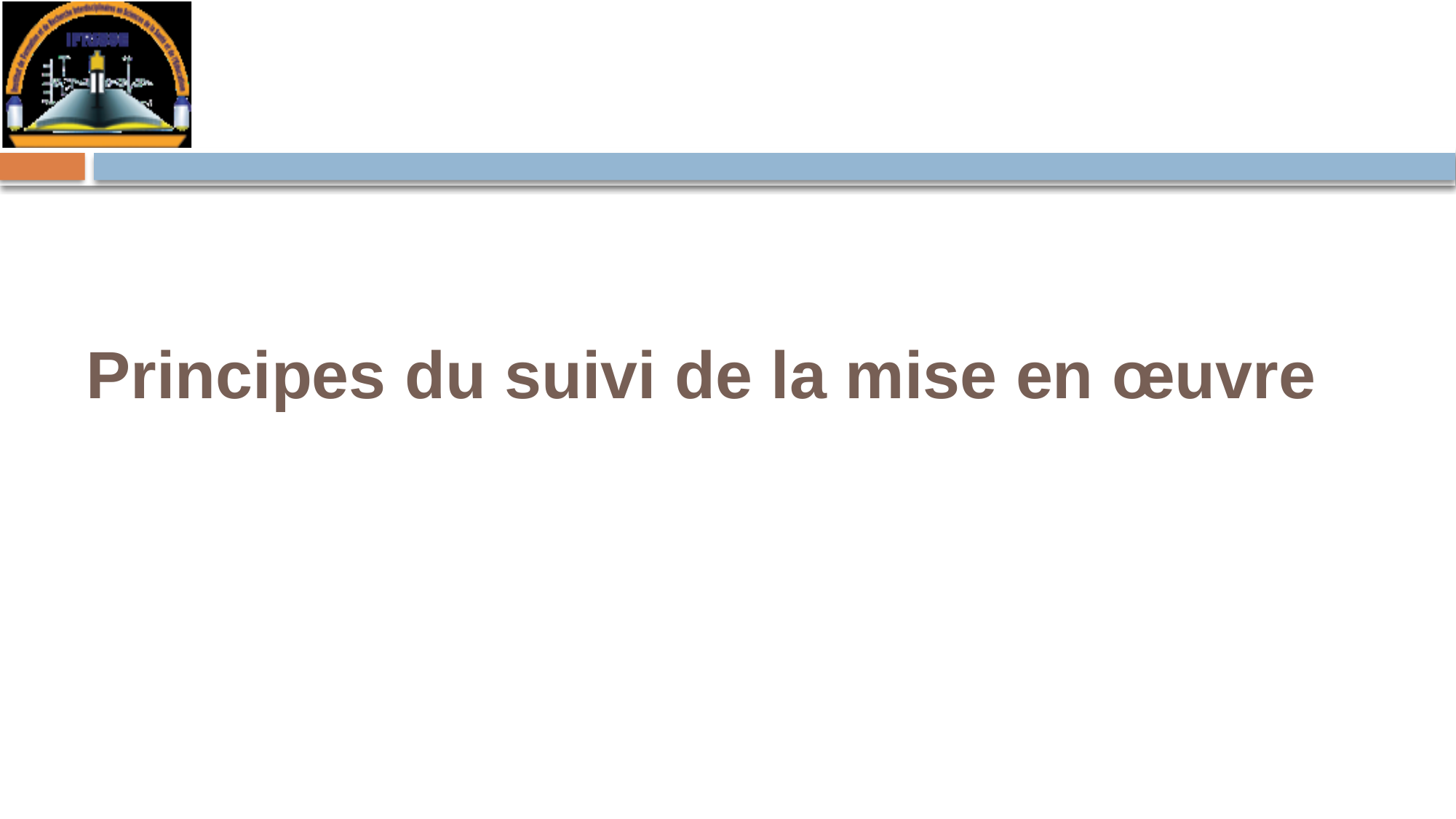

# Principes du suivi de la mise en œuvre